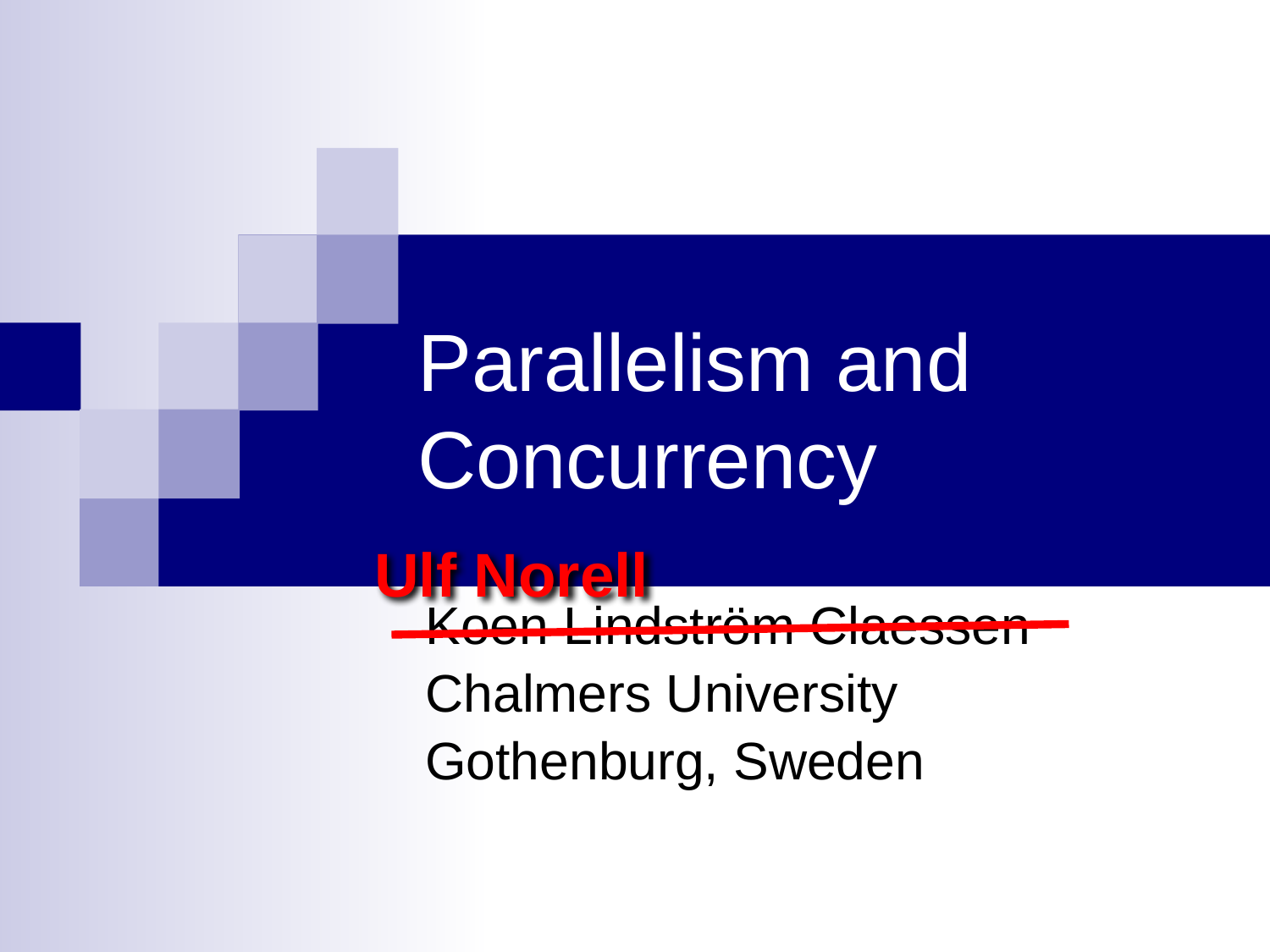

# Parallelism and Concurrency
Ulf Norell
Koen Lindström Claessen
Chalmers University
Gothenburg, Sweden